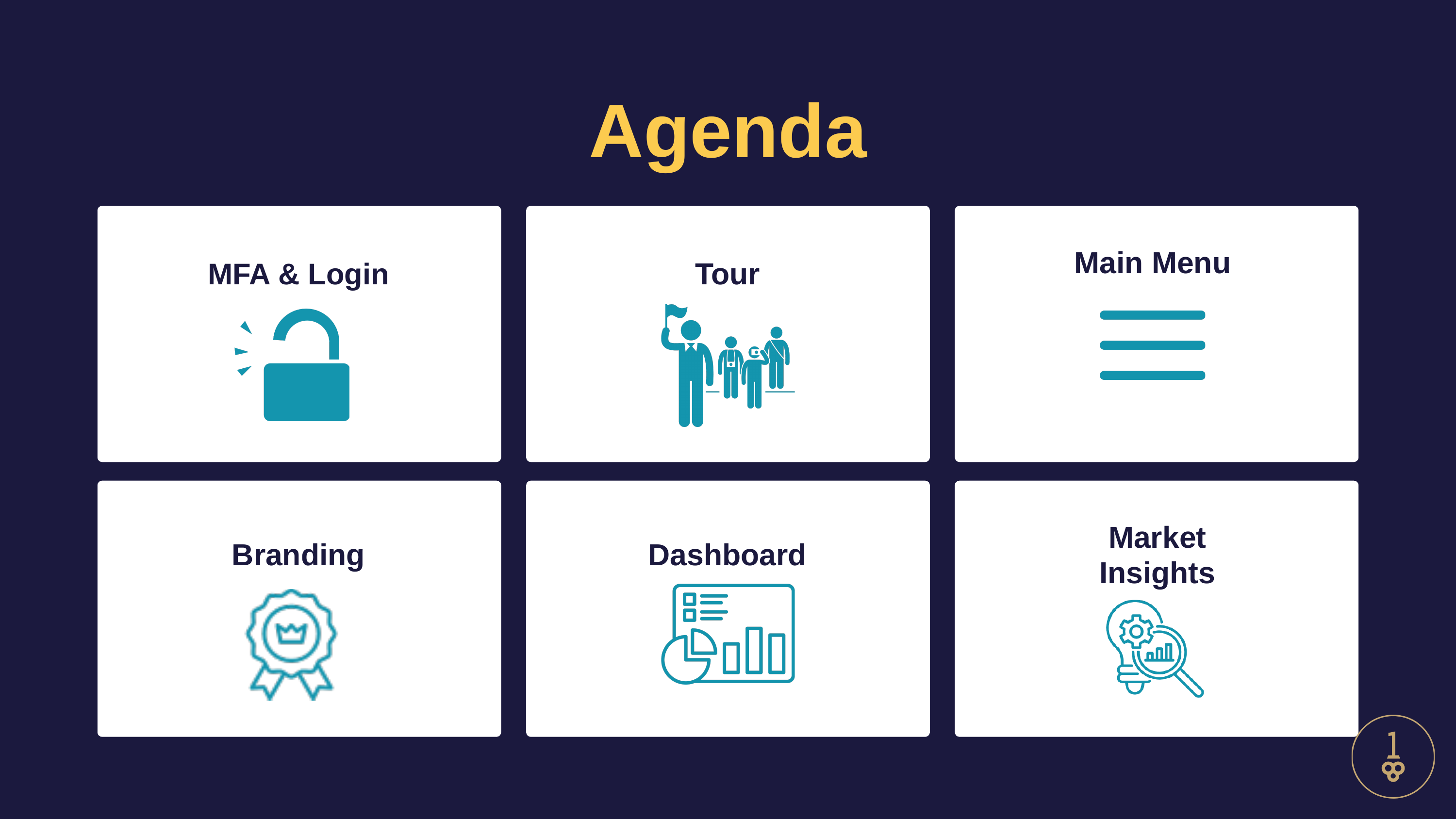

Agenda

Main Menu
MFA & Login
Tour

Market Insights
Branding
Dashboard